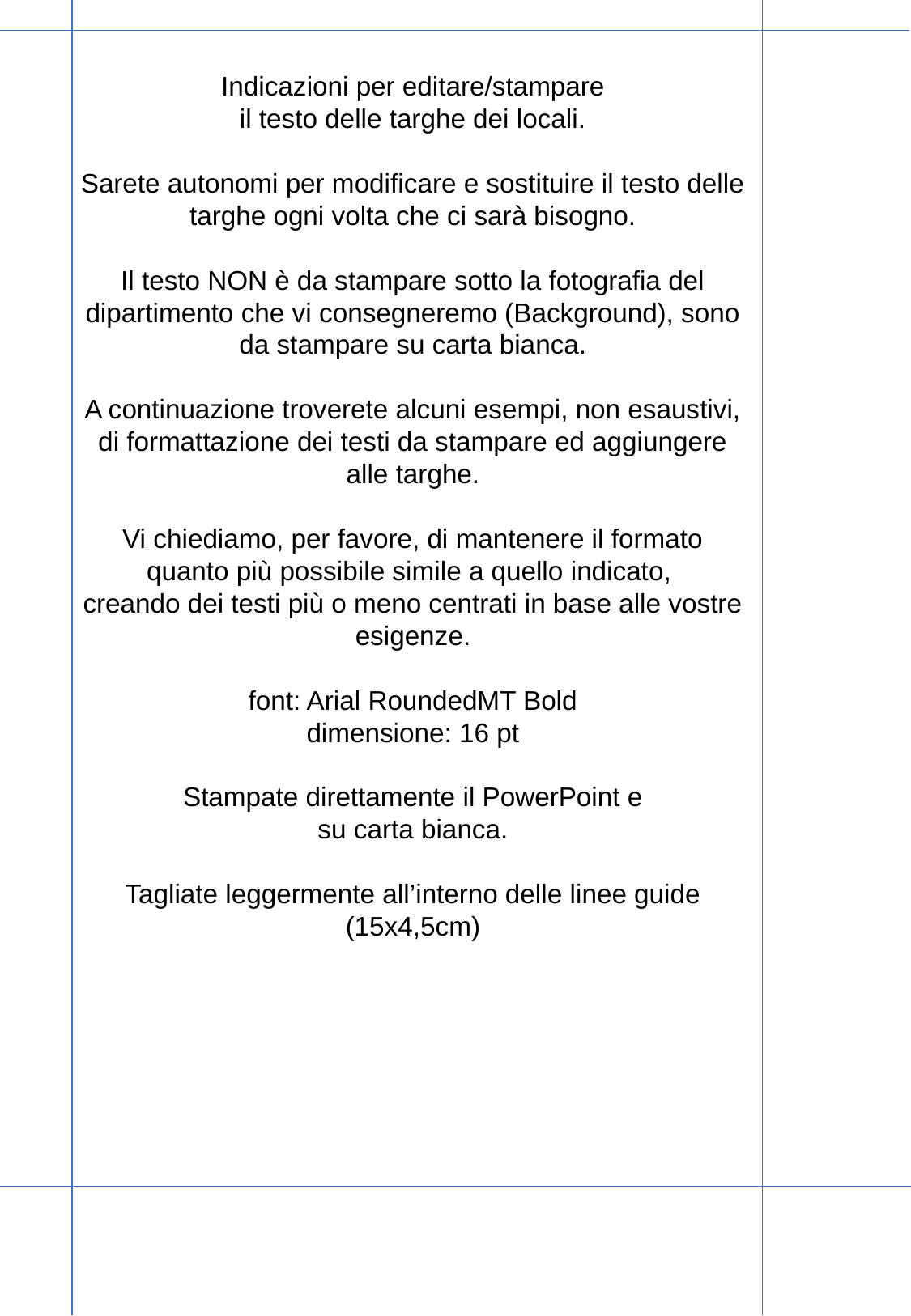

Indicazioni per editare/stampare
il testo delle targhe dei locali.

Sarete autonomi per modificare e sostituire il testo delle targhe ogni volta che ci sarà bisogno.

Il testo NON è da stampare sotto la fotografia del dipartimento che vi consegneremo (Background), sono da stampare su carta bianca.

A continuazione troverete alcuni esempi, non esaustivi, di formattazione dei testi da stampare ed aggiungere alle targhe.

Vi chiediamo, per favore, di mantenere il formato quanto più possibile simile a quello indicato,
creando dei testi più o meno centrati in base alle vostre esigenze.

font: Arial RoundedMT Bold
dimensione: 16 pt

Stampate direttamente il PowerPoint e
su carta bianca.

Tagliate leggermente all’interno delle linee guide (15x4,5cm)